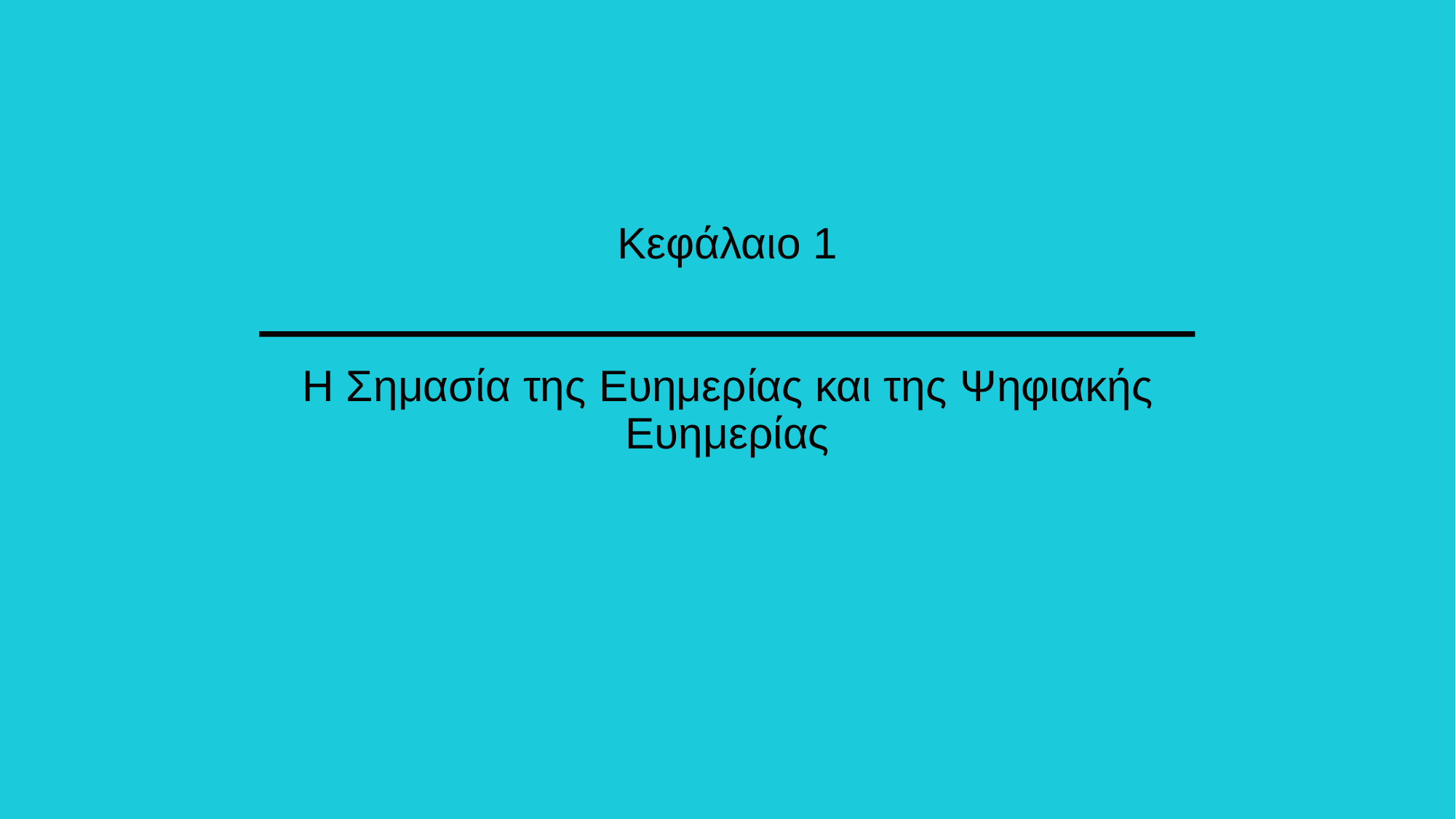

# Κεφάλαιο 1

Η Σημασία της Ευημερίας και της Ψηφιακής Ευημερίας